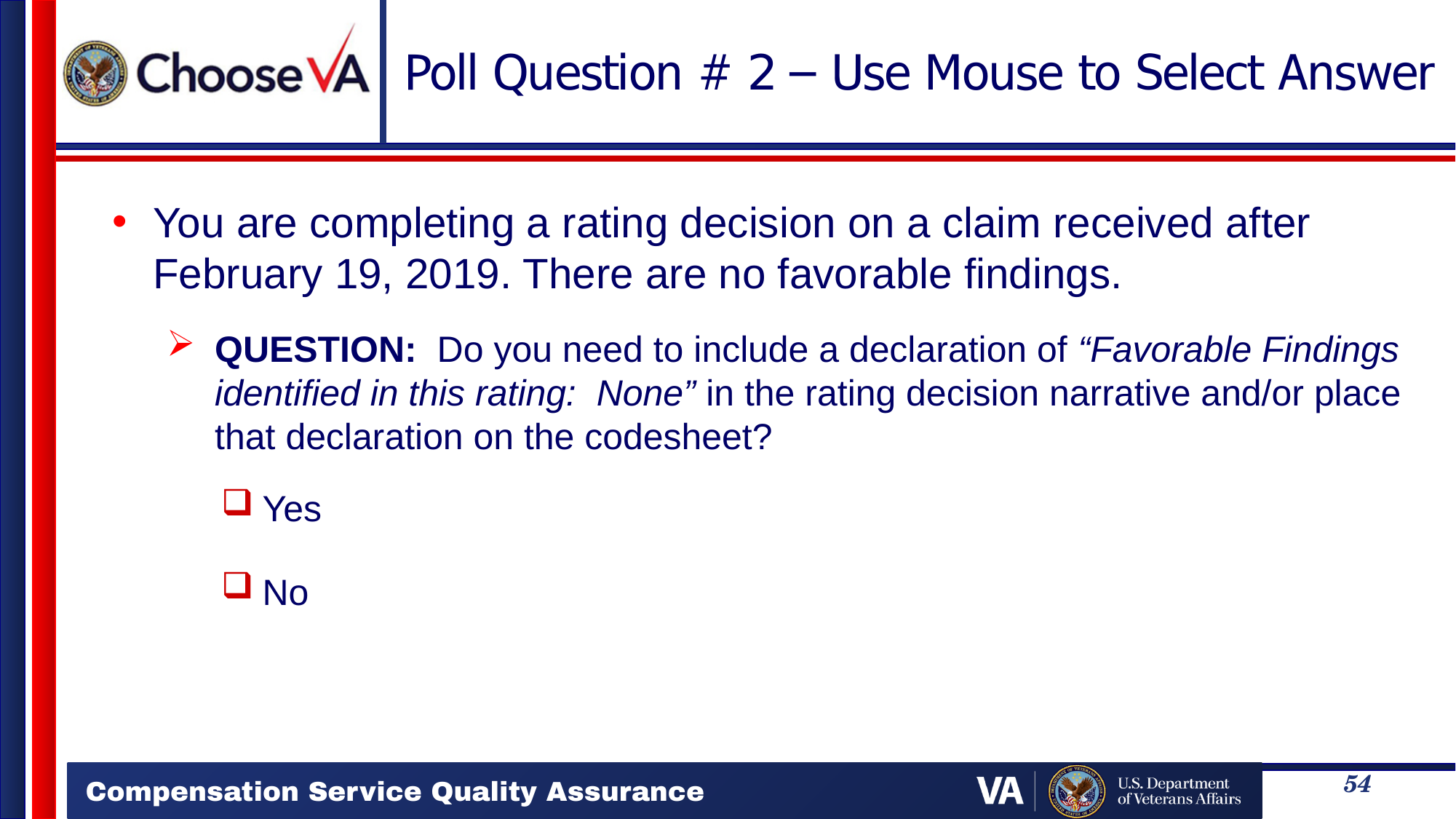

# Poll Question # 2 – Use Mouse to Select Answer
You are completing a rating decision on a claim received after February 19, 2019. There are no favorable findings.

QUESTION:  Do you need to include a declaration of “Favorable Findings identified in this rating:  None” in the rating decision narrative and/or place that declaration on the codesheet?

Yes

No
54